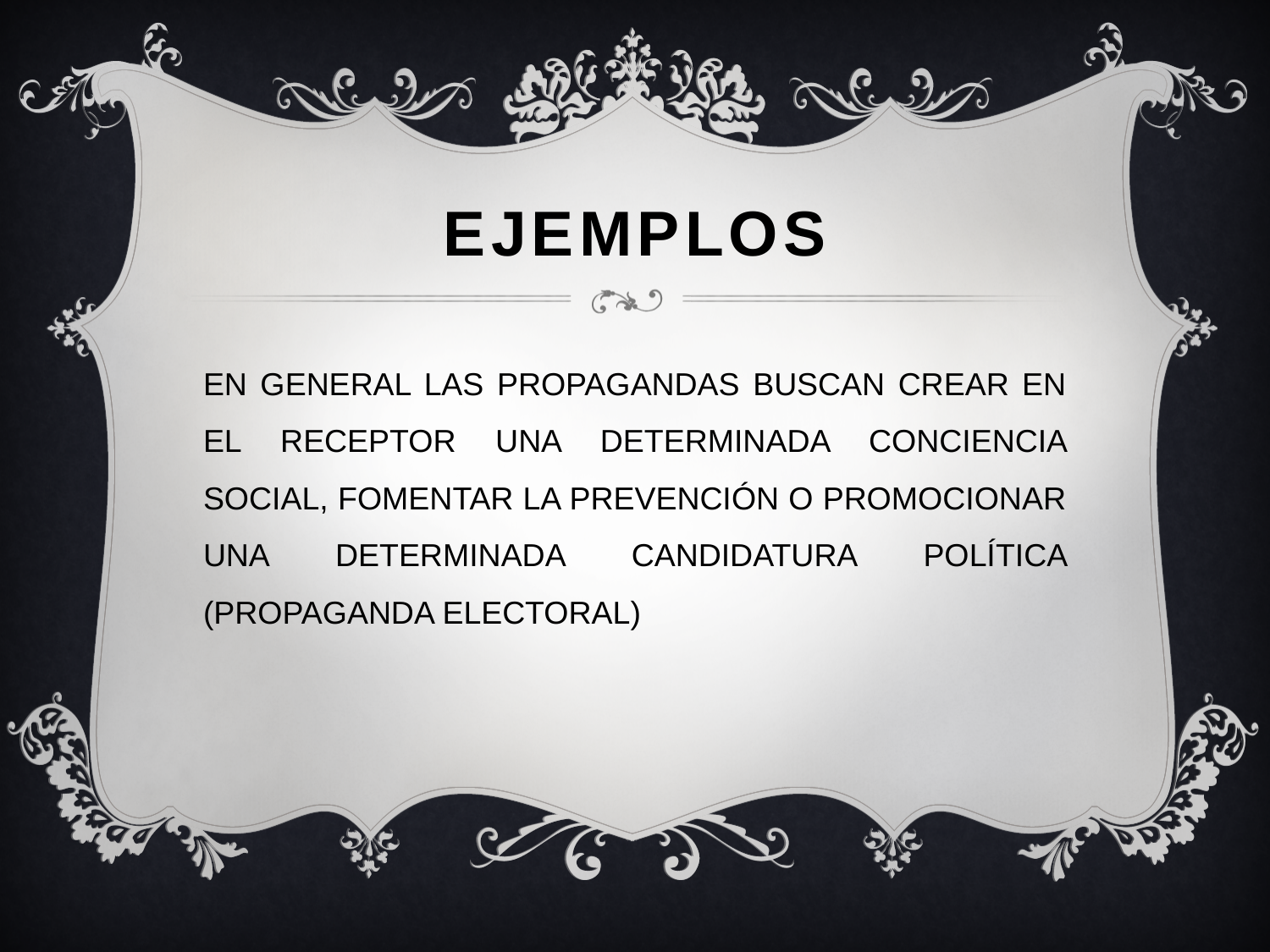

# EJEMPLOS
EN GENERAL LAS PROPAGANDAS BUSCAN CREAR EN EL RECEPTOR UNA DETERMINADA CONCIENCIA SOCIAL, FOMENTAR LA PREVENCIÓN O PROMOCIONAR UNA DETERMINADA CANDIDATURA POLÍTICA (PROPAGANDA ELECTORAL)